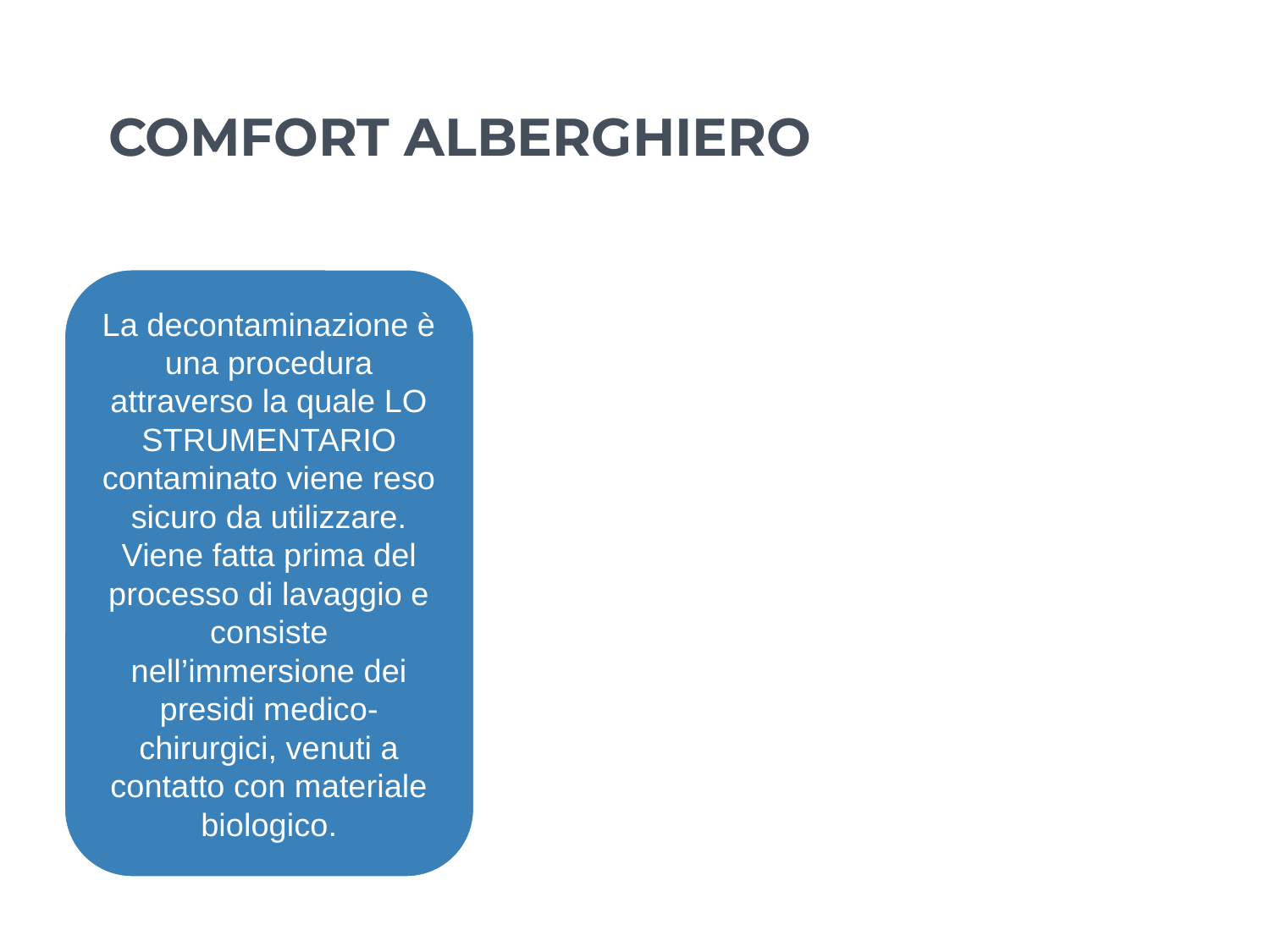

# COMFORT ALBERGHIERO
La decontaminazione è una procedura attraverso la quale LO STRUMENTARIO contaminato viene reso sicuro da utilizzare. Viene fatta prima del processo di lavaggio e consiste nell’immersione dei presidi medico-chirurgici, venuti a contatto con materiale biologico.